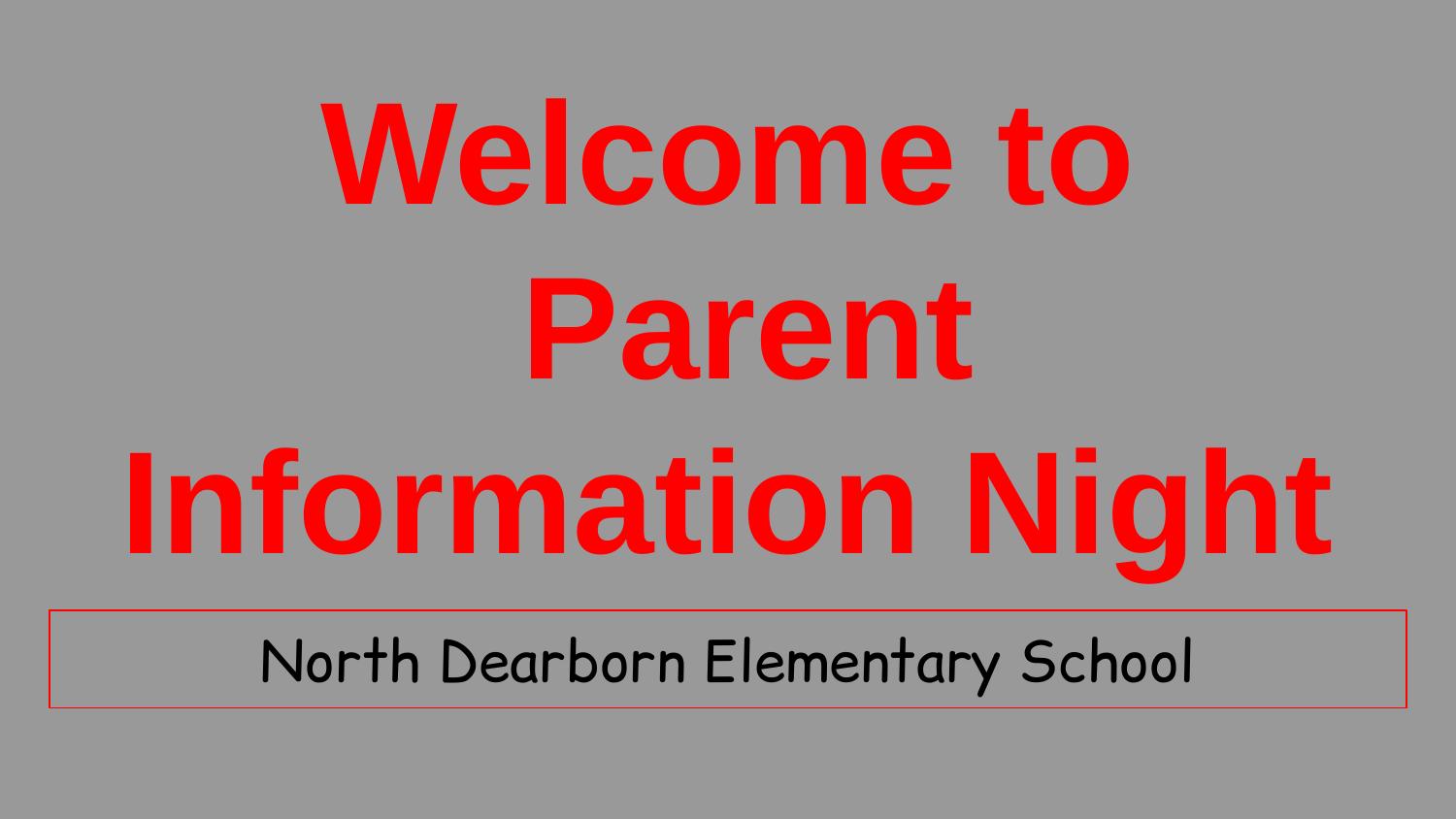

Welcome to
 Parent Information Night
North Dearborn Elementary School